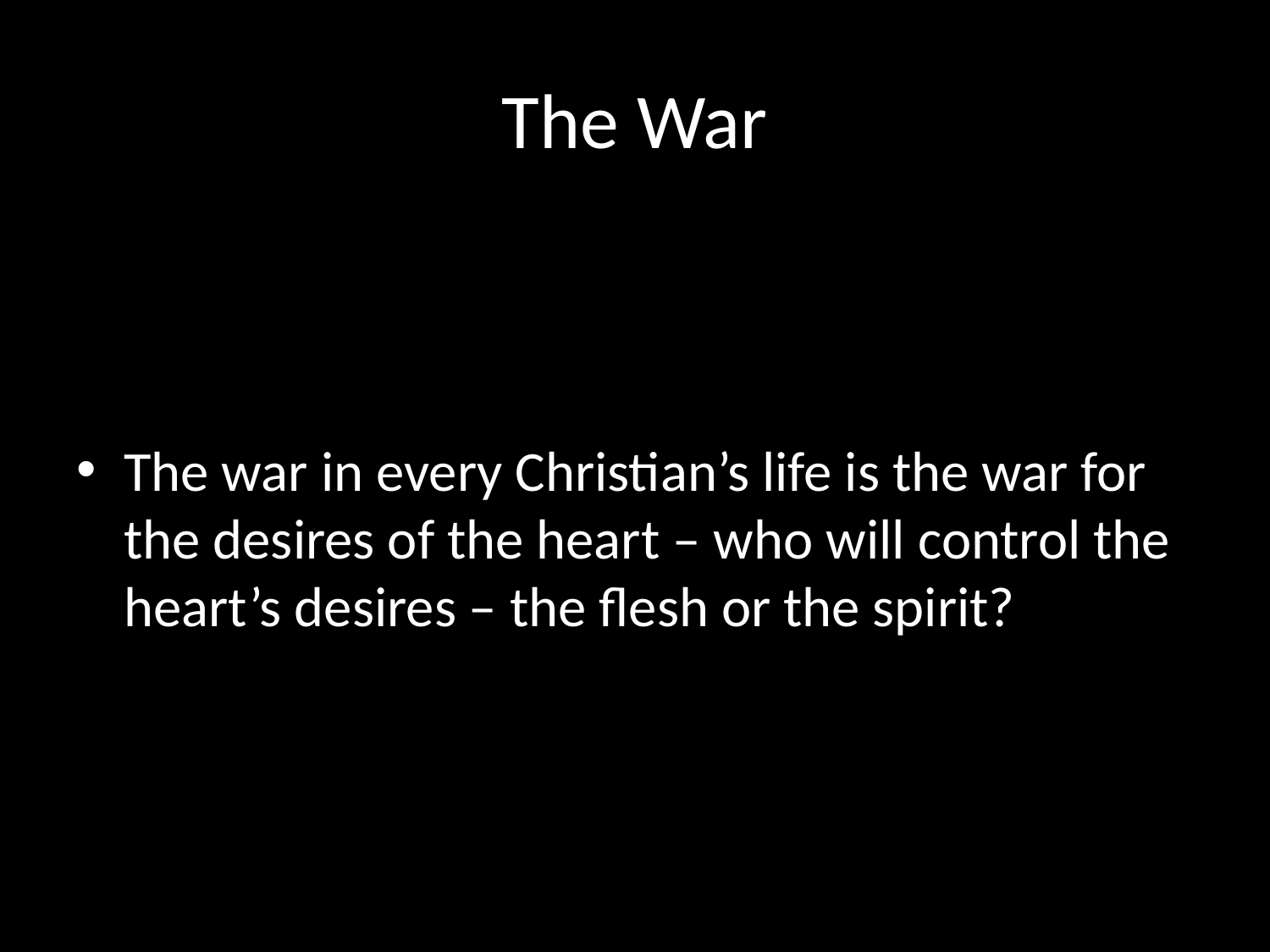

# The War
The war in every Christian’s life is the war for the desires of the heart – who will control the heart’s desires – the flesh or the spirit?